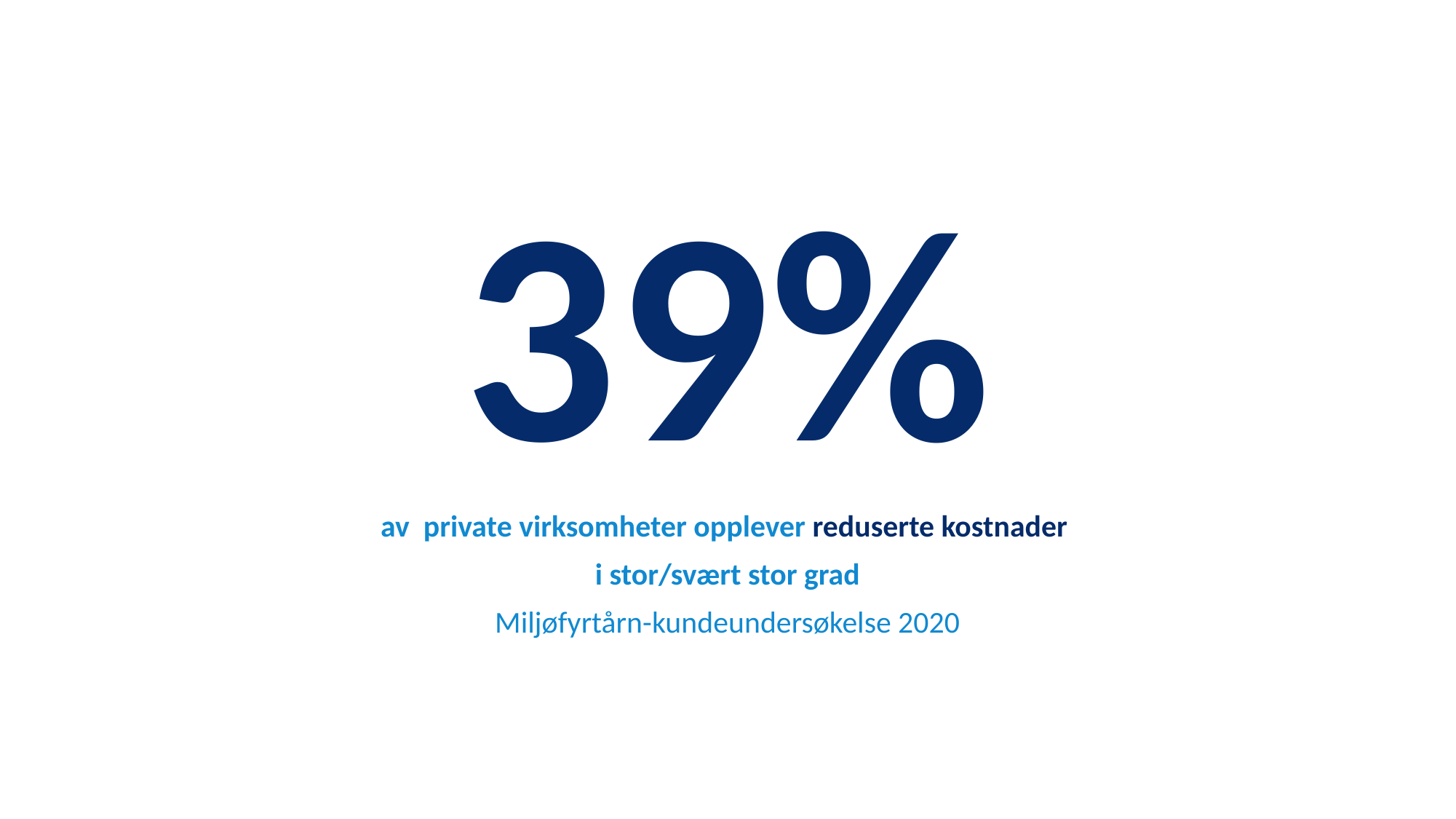

# 39%
av  private virksomheter opplever reduserte kostnader
i stor/svært stor grad
Miljøfyrtårn-kundeundersøkelse 2020